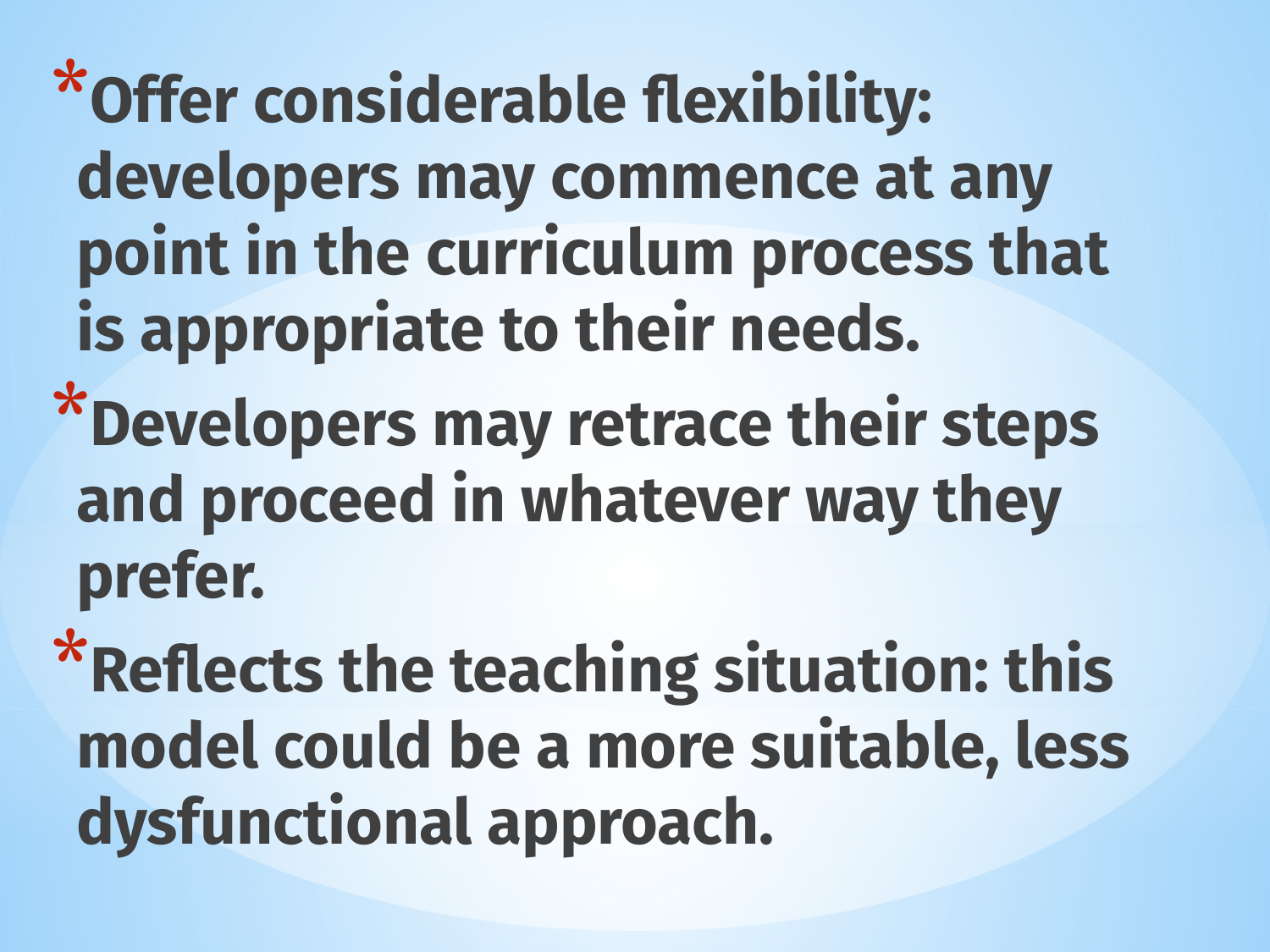

Offer considerable flexibility: developers may commence at any point in the curriculum process that is appropriate to their needs.
Developers may retrace their steps and proceed in whatever way they prefer.
Reflects the teaching situation: this model could be a more suitable, less dysfunctional approach.